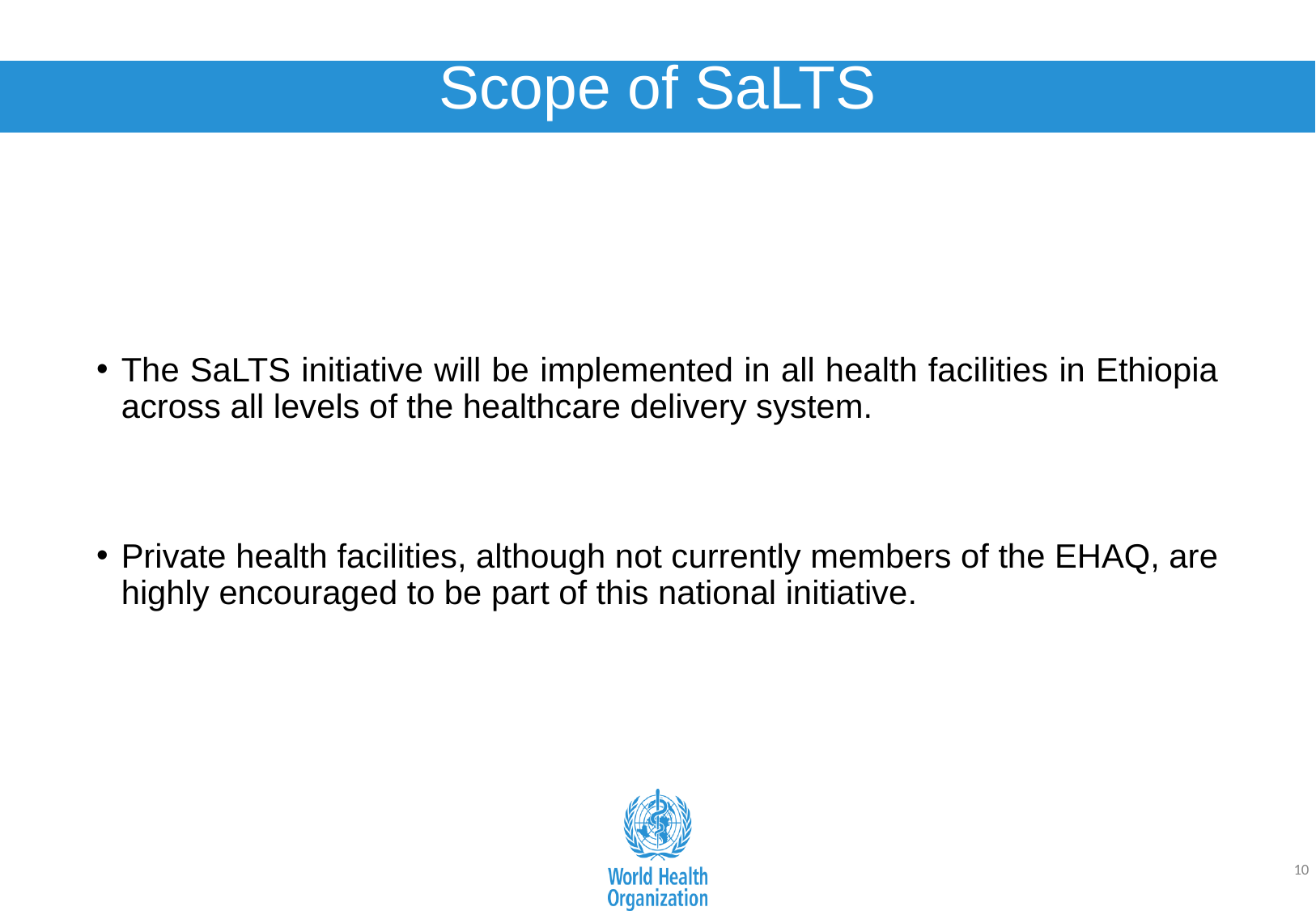

# Scope of SaLTS

The SaLTS initiative will be implemented in all health facilities in Ethiopia across all levels of the healthcare delivery system.

Private health facilities, although not currently members of the EHAQ, are highly encouraged to be part of this national initiative.
10